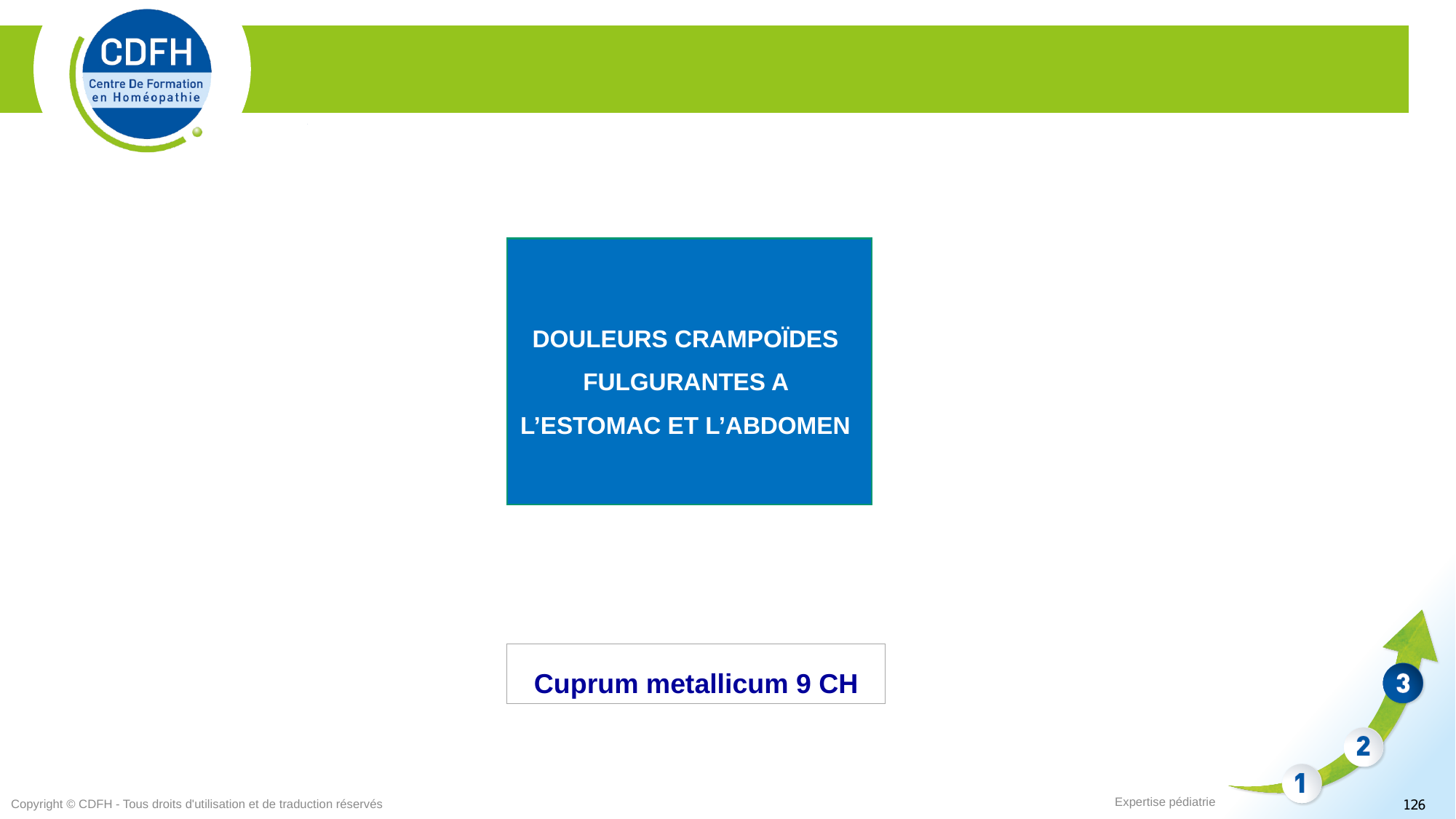

DOULEURS CRAMPOÏDES FULGURANTES A L’ESTOMAC ET L’ABDOMEN
Cuprum metallicum 9 CH